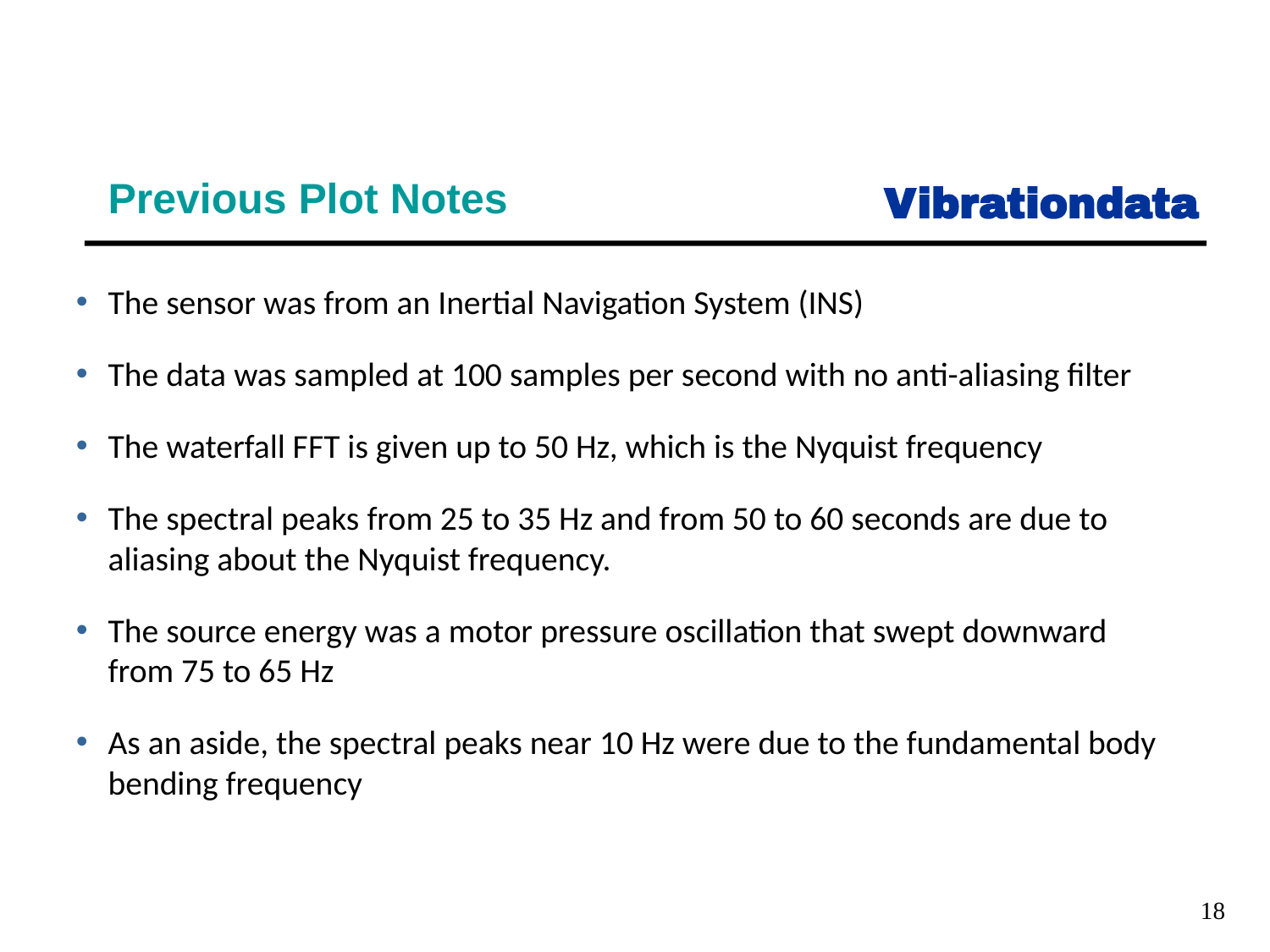

# Previous Plot Notes
The sensor was from an Inertial Navigation System (INS)
The data was sampled at 100 samples per second with no anti-aliasing filter
The waterfall FFT is given up to 50 Hz, which is the Nyquist frequency
The spectral peaks from 25 to 35 Hz and from 50 to 60 seconds are due to aliasing about the Nyquist frequency.
The source energy was a motor pressure oscillation that swept downward from 75 to 65 Hz
As an aside, the spectral peaks near 10 Hz were due to the fundamental body bending frequency

18